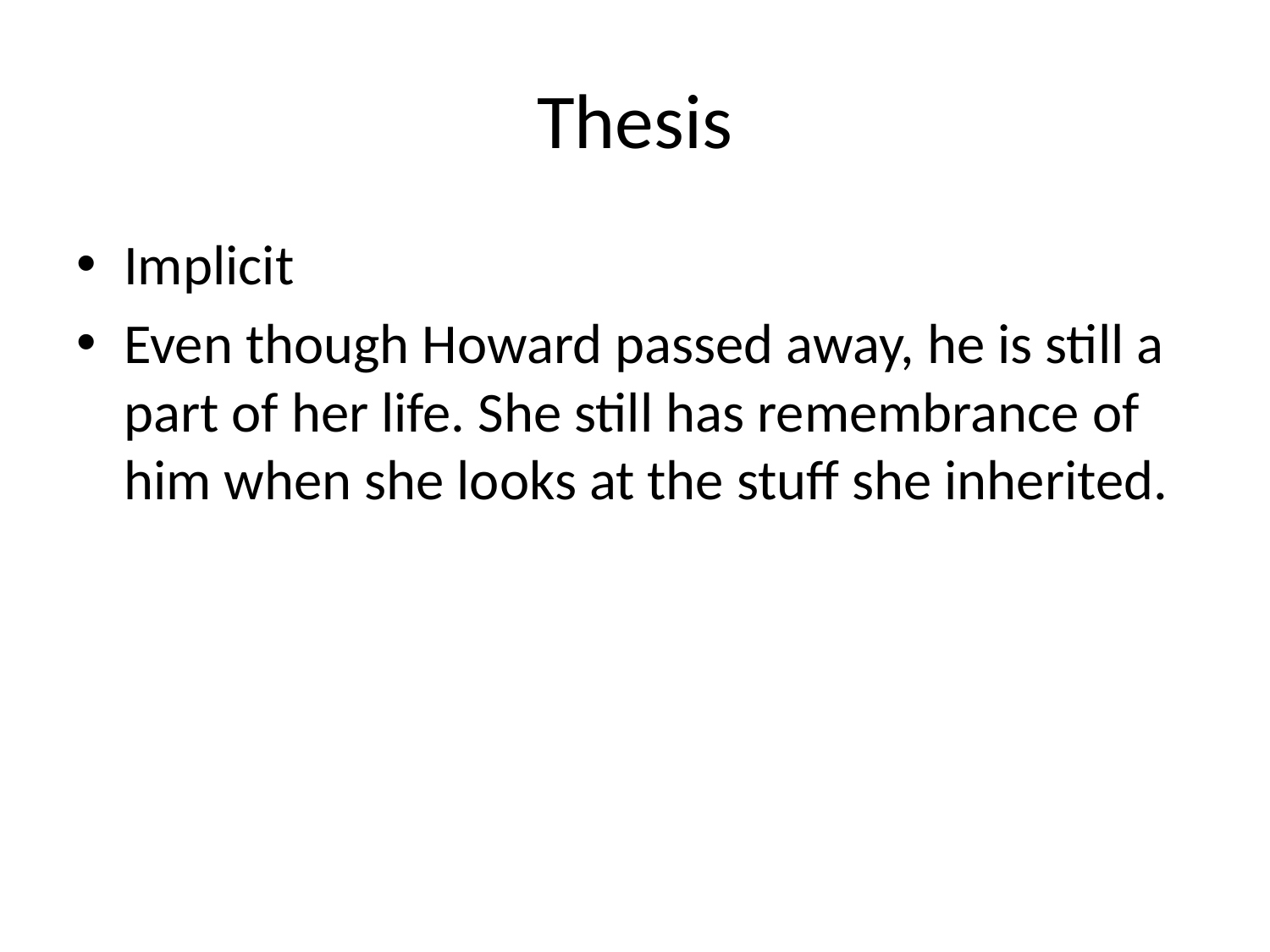

# Thesis
Implicit
Even though Howard passed away, he is still a part of her life. She still has remembrance of him when she looks at the stuff she inherited.